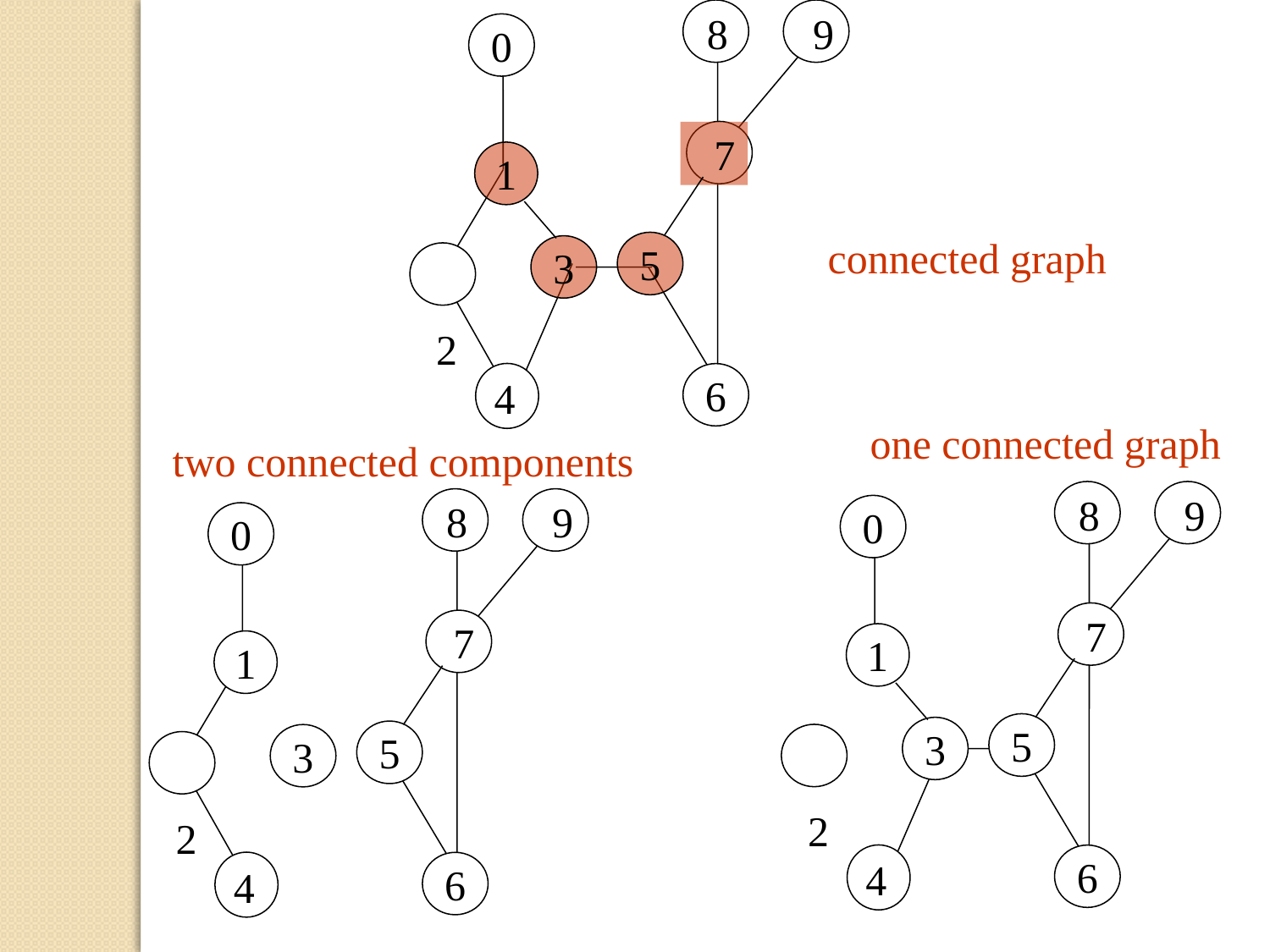

8        9
0

  7
1

    2

connected graph
5
3

6
4
one connected graph
two connected components

8        9

8        9
0

0

  7

  7
1
1

    2
    2

5
3
5

3

6
4

6
4